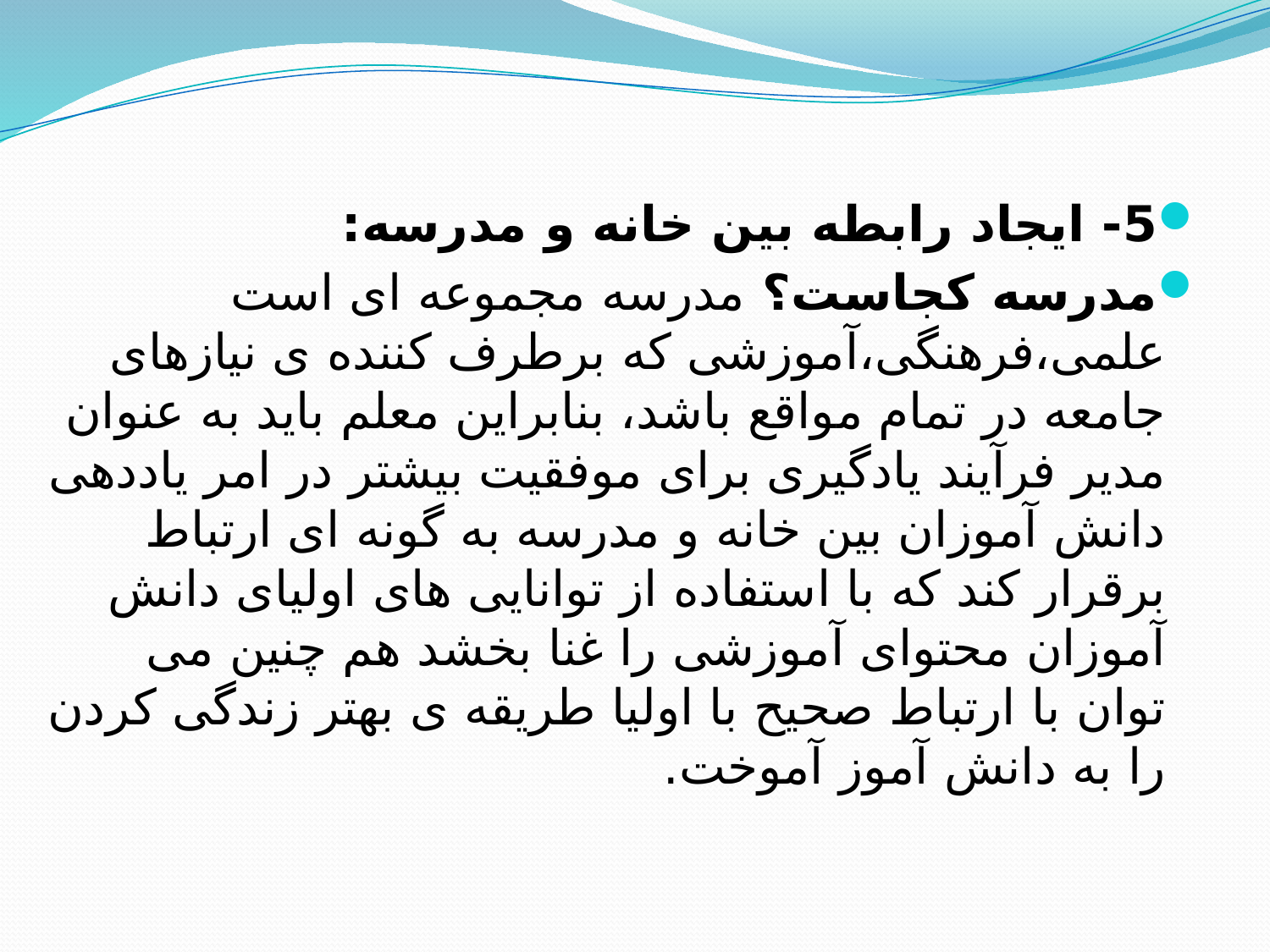

5- ایجاد رابطه بین خانه و مدرسه:
مدرسه کجاست؟ مدرسه مجموعه ای است علمی،فرهنگی،آموزشی که برطرف کننده ی نیازهای جامعه در تمام مواقع باشد، بنابراین معلم باید به عنوان مدیر فرآیند یادگیری برای موفقیت بیشتر در امر یاددهی دانش آموزان بین خانه و مدرسه به گونه ای ارتباط برقرار کند که با استفاده از توانایی های اولیای دانش آموزان محتوای آموزشی را غنا بخشد هم چنین می توان با ارتباط صحیح با اولیا طریقه ی بهتر زندگی کردن را به دانش آموز آموخت.